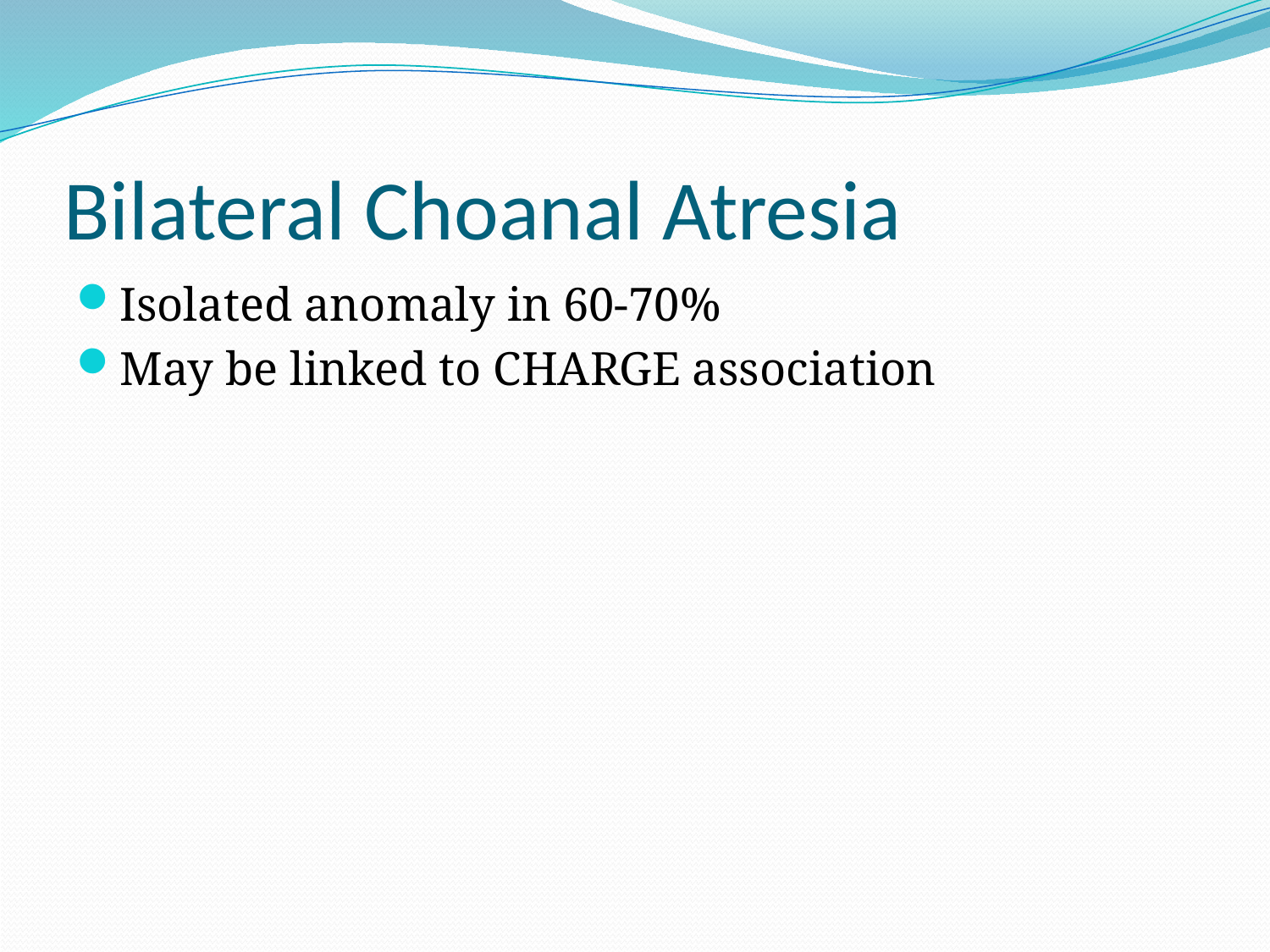

# Bilateral Choanal Atresia
Isolated anomaly in 60-70%
May be linked to CHARGE association